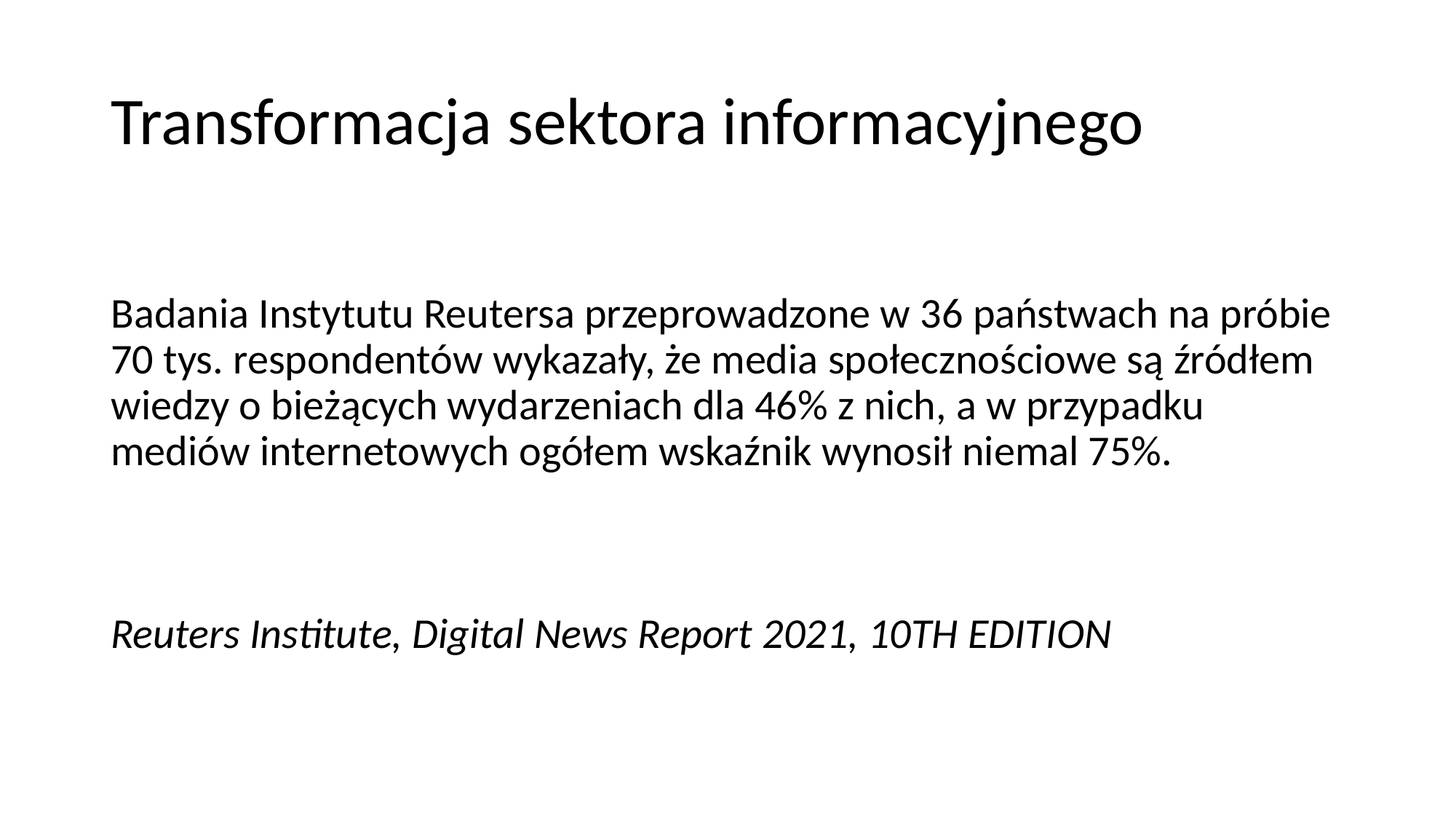

# Transformacja sektora informacyjnego

Badania Instytutu Reutersa przeprowadzone w 36 państwach na próbie 70 tys. respondentów wykazały, że media społecznościowe są źródłem wiedzy o bieżących wydarzeniach dla 46% z nich, a w przypadku mediów internetowych ogółem wskaźnik wynosił niemal 75%.

Reuters Institute, Digital News Report 2021, 10TH EDITION